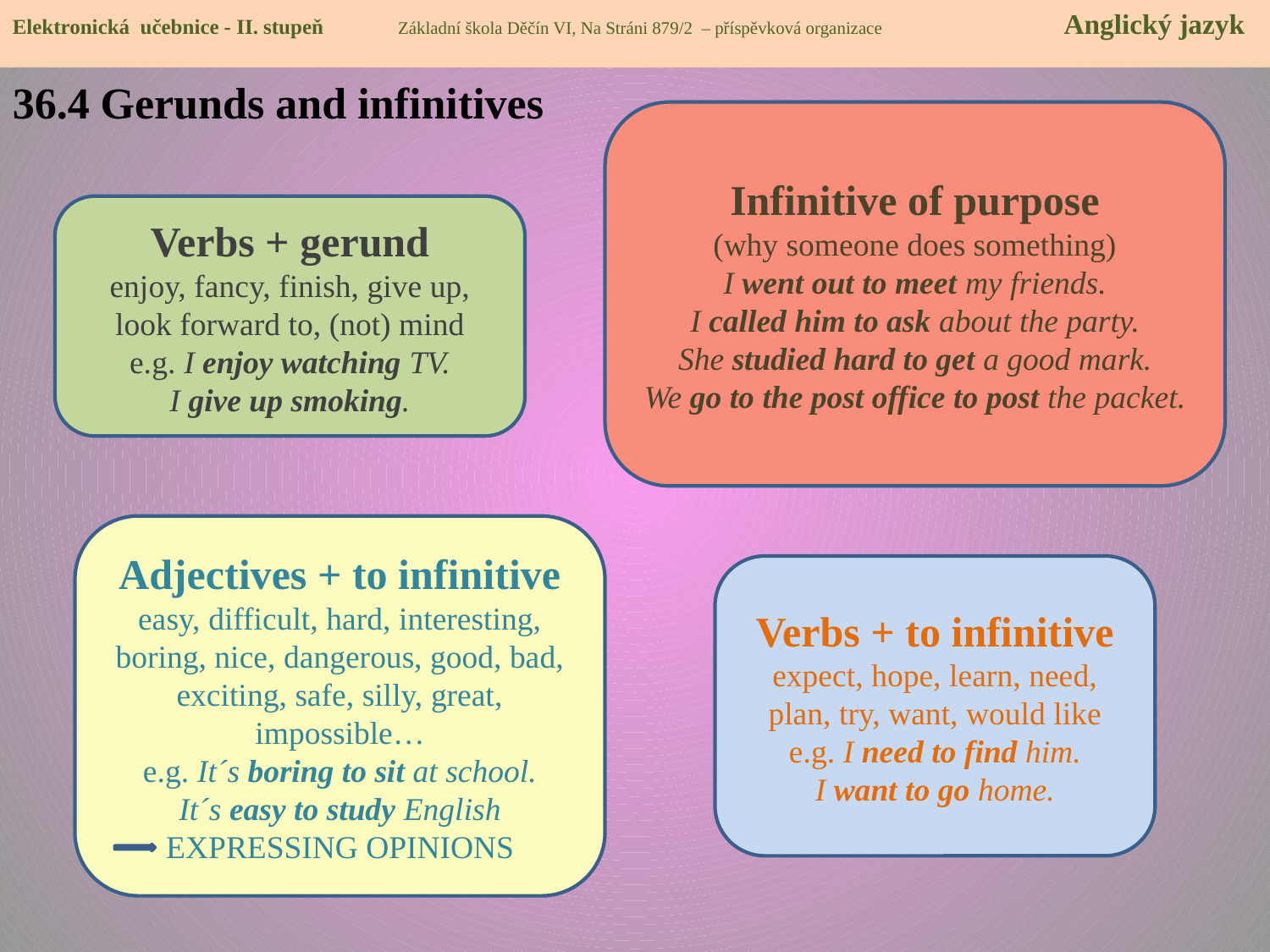

Elektronická  učebnice - II. stupeň              Základní škola Děčín VI, Na Stráni 879/2  – příspěvková organizace                                	        Anglický jazyk

36.4 Gerunds and infinitives
Infinitive of purpose
(why someone does something)
I went out to meet my friends.
I called him to ask about the party.
She studied hard to get a good mark.
We go to the post office to post the packet.
Verbs + gerund
enjoy, fancy, finish, give up, look forward to, (not) mind
e.g. I enjoy watching TV.
I give up smoking.

Adjectives + to infinitive
easy, difficult, hard, interesting, boring, nice, dangerous, good, bad, exciting, safe, silly, great, impossible…
e.g. It´s boring to sit at school.
It´s easy to study English
EXPRESSING OPINIONS
Verbs + to infinitive
expect, hope, learn, need, plan, try, want, would like
e.g. I need to find him.
I want to go home.